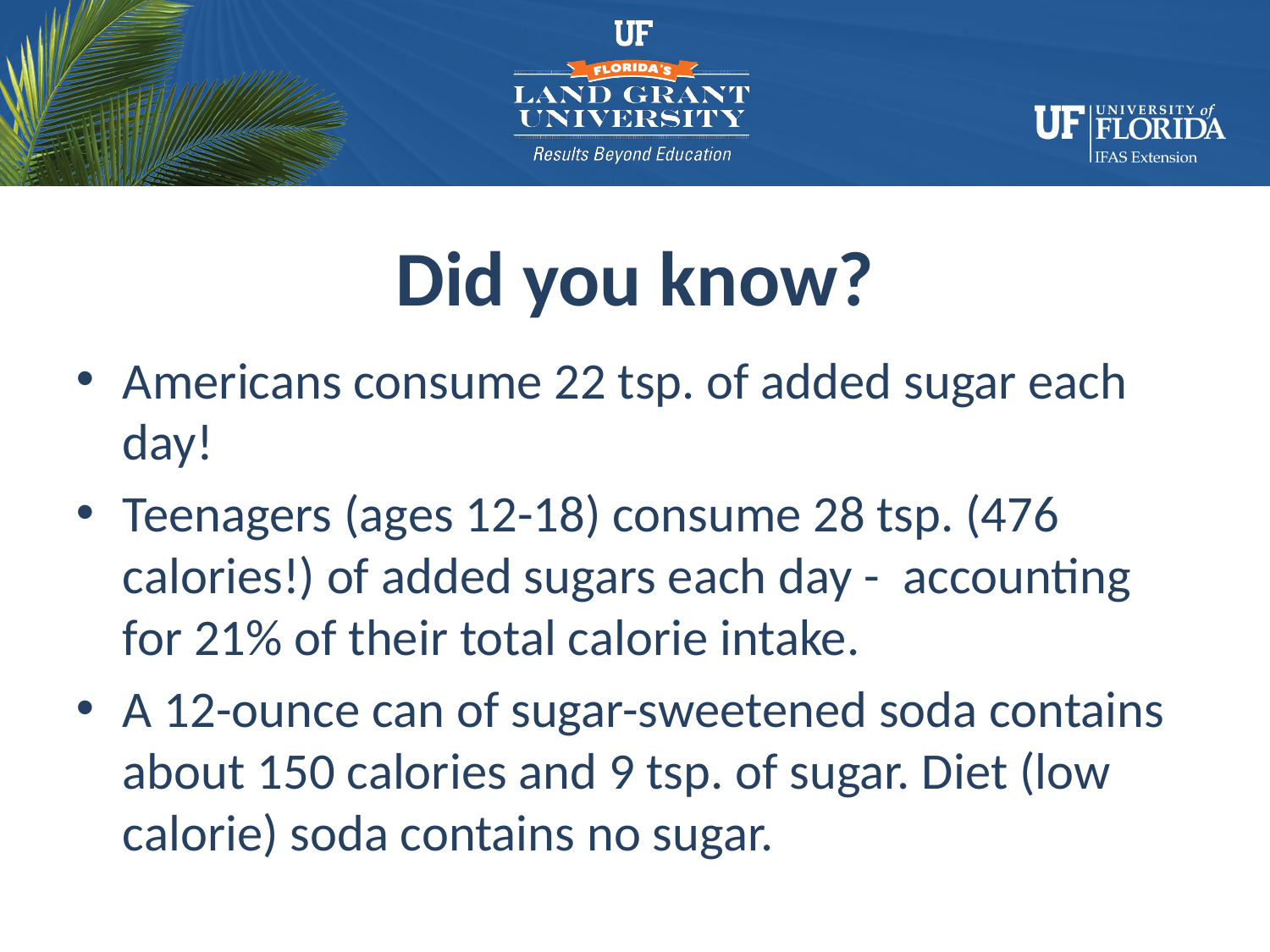

# Did you know?
Americans consume 22 tsp. of added sugar each day!
Teenagers (ages 12-18) consume 28 tsp. (476 calories!) of added sugars each day -  accounting for 21% of their total calorie intake.
A 12-ounce can of sugar-sweetened soda contains about 150 calories and 9 tsp. of sugar. Diet (low calorie) soda contains no sugar.